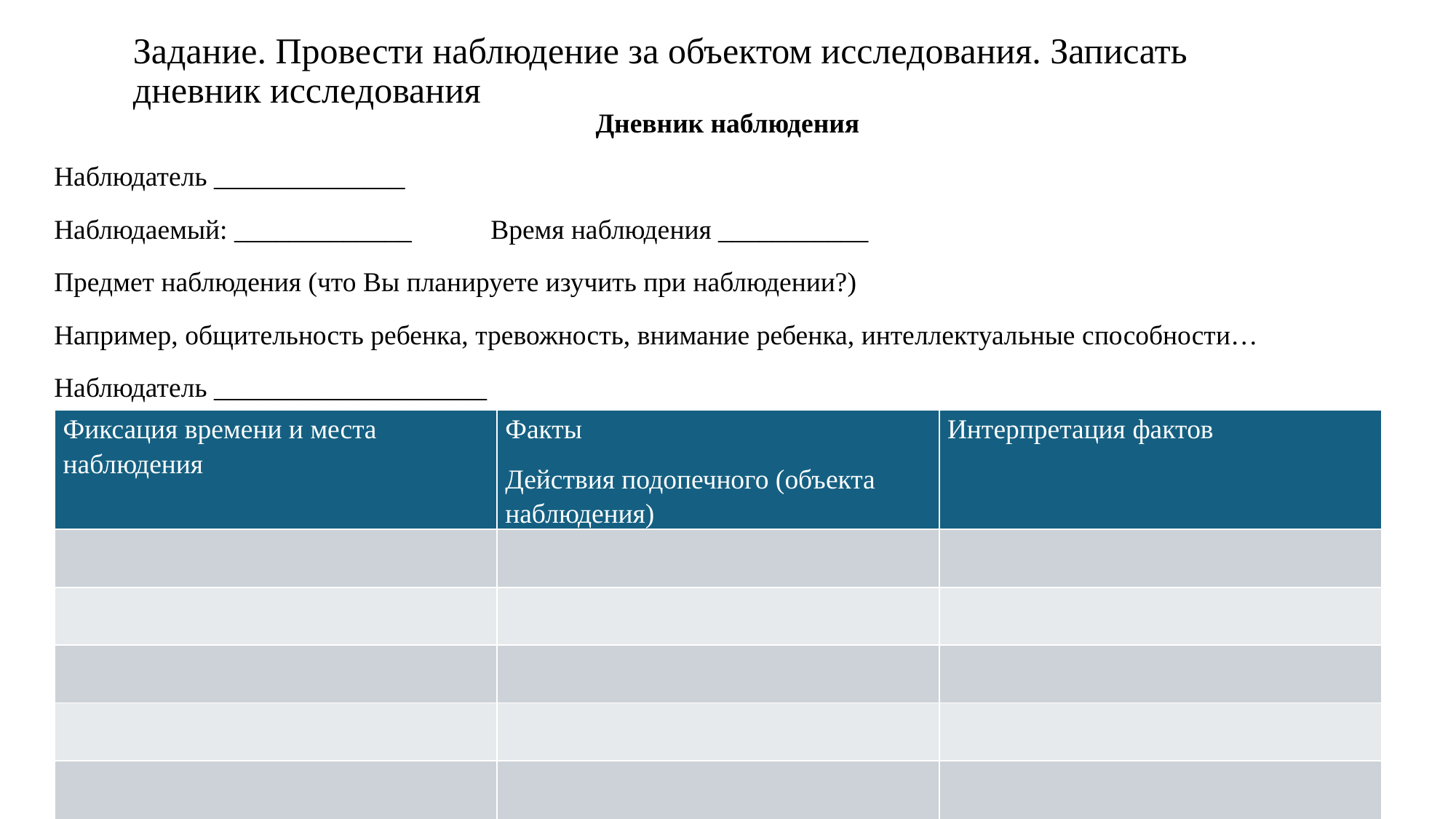

# Задание. Провести наблюдение за объектом исследования. Записать дневник исследования
Дневник наблюдения
Наблюдатель ______________
Наблюдаемый: _____________  	Время наблюдения ___________
Предмет наблюдения (что Вы планируете изучить при наблюдении?)
Например, общительность ребенка, тревожность, внимание ребенка, интеллектуальные способности…
Наблюдатель ____________________
| Фиксация времени и места наблюдения | Факты Действия подопечного (объекта наблюдения) | Интерпретация фактов |
| --- | --- | --- |
|  |  |  |
|  |  |  |
|  |  |  |
|  |  |  |
|  |  |  |